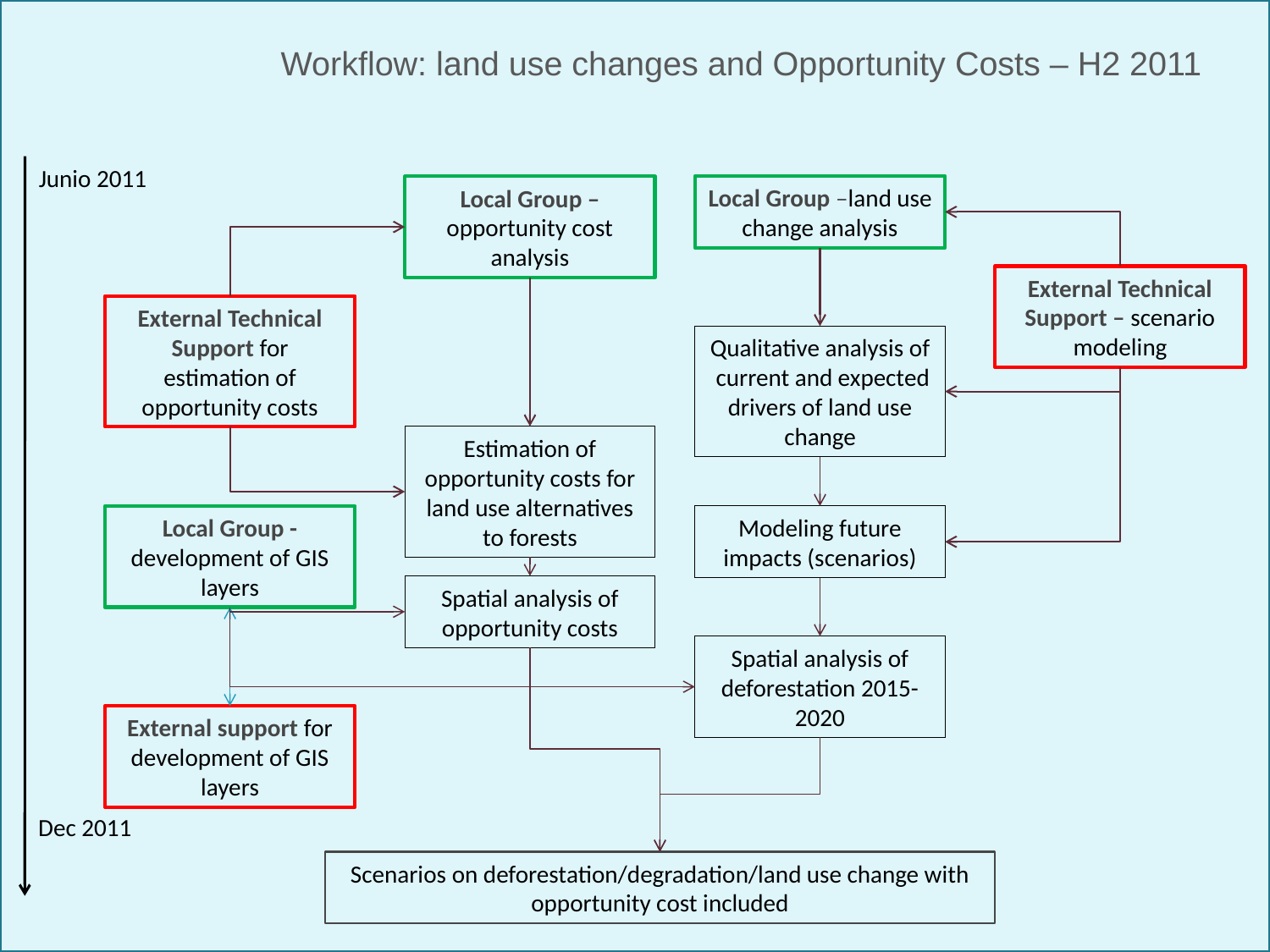

# Workflow: land use changes and Opportunity Costs – H2 2011
Junio 2011
Local Group –land use change analysis
Local Group – opportunity cost analysis
External Technical Support – scenario modeling
External Technical Support for estimation of opportunity costs
Qualitative analysis of  current and expected drivers of land use change
Estimation of opportunity costs for land use alternatives to forests
Local Group - development of GIS layers
Modeling future impacts (scenarios)
Spatial analysis of opportunity costs
Spatial analysis of deforestation 2015-2020
External support for development of GIS layers
Dec 2011
Scenarios on deforestation/degradation/land use change with opportunity cost included